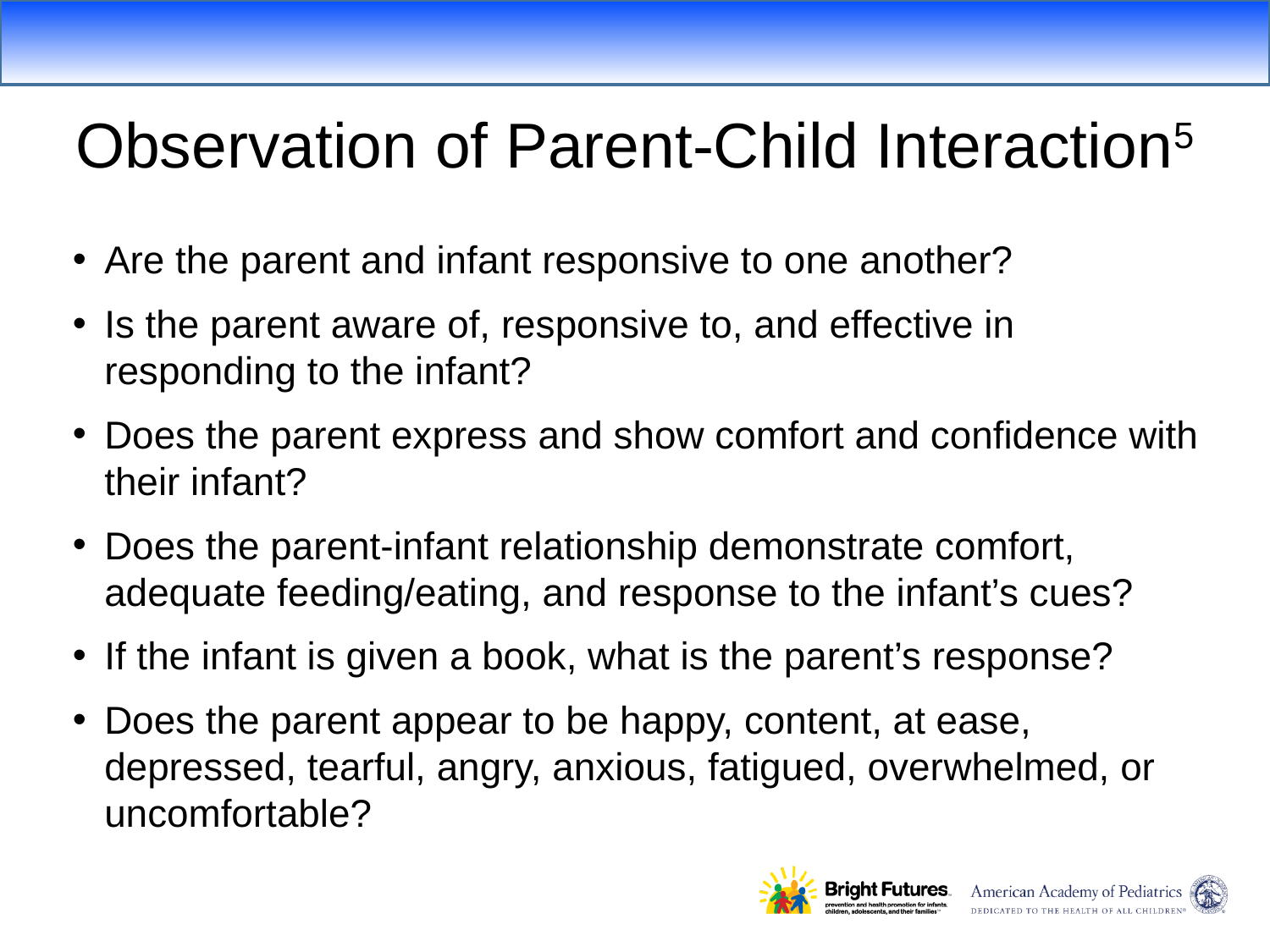

Observation of Parent-Child Interaction5
Are the parent and infant responsive to one another?
Is the parent aware of, responsive to, and effective in responding to the infant?
Does the parent express and show comfort and confidence with their infant?
Does the parent-­infant relationship demonstrate comfort, adequate feeding/eating, and response to the infant’s cues?
If the infant is given a book, what is the parent’s response?
Does the parent appear to be happy, content, at ease, depressed, tearful, angry, anxious, fatigued, over­whelmed, or uncomfortable?